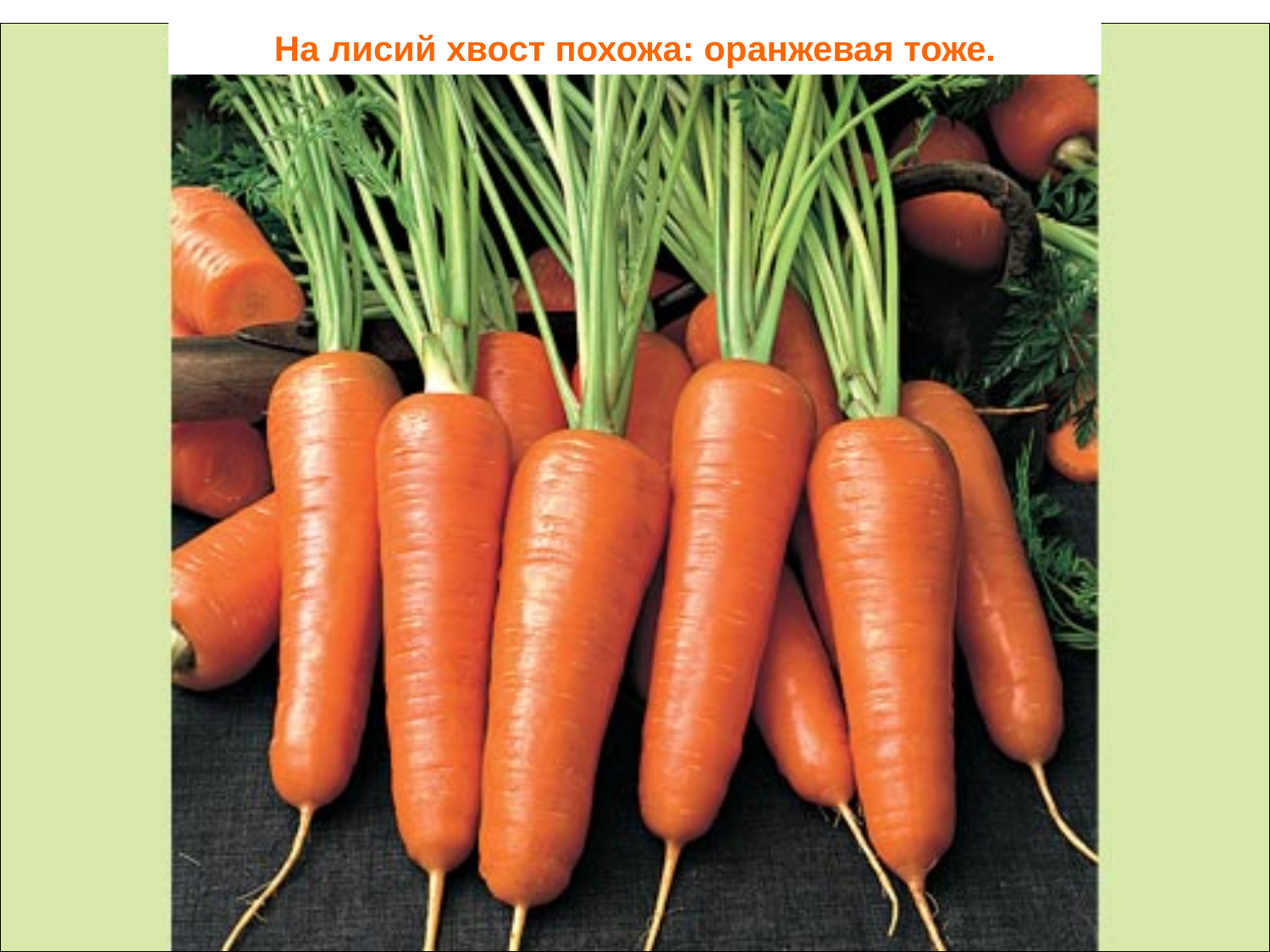

На лисий хвост похожа: оранжевая тоже.

#